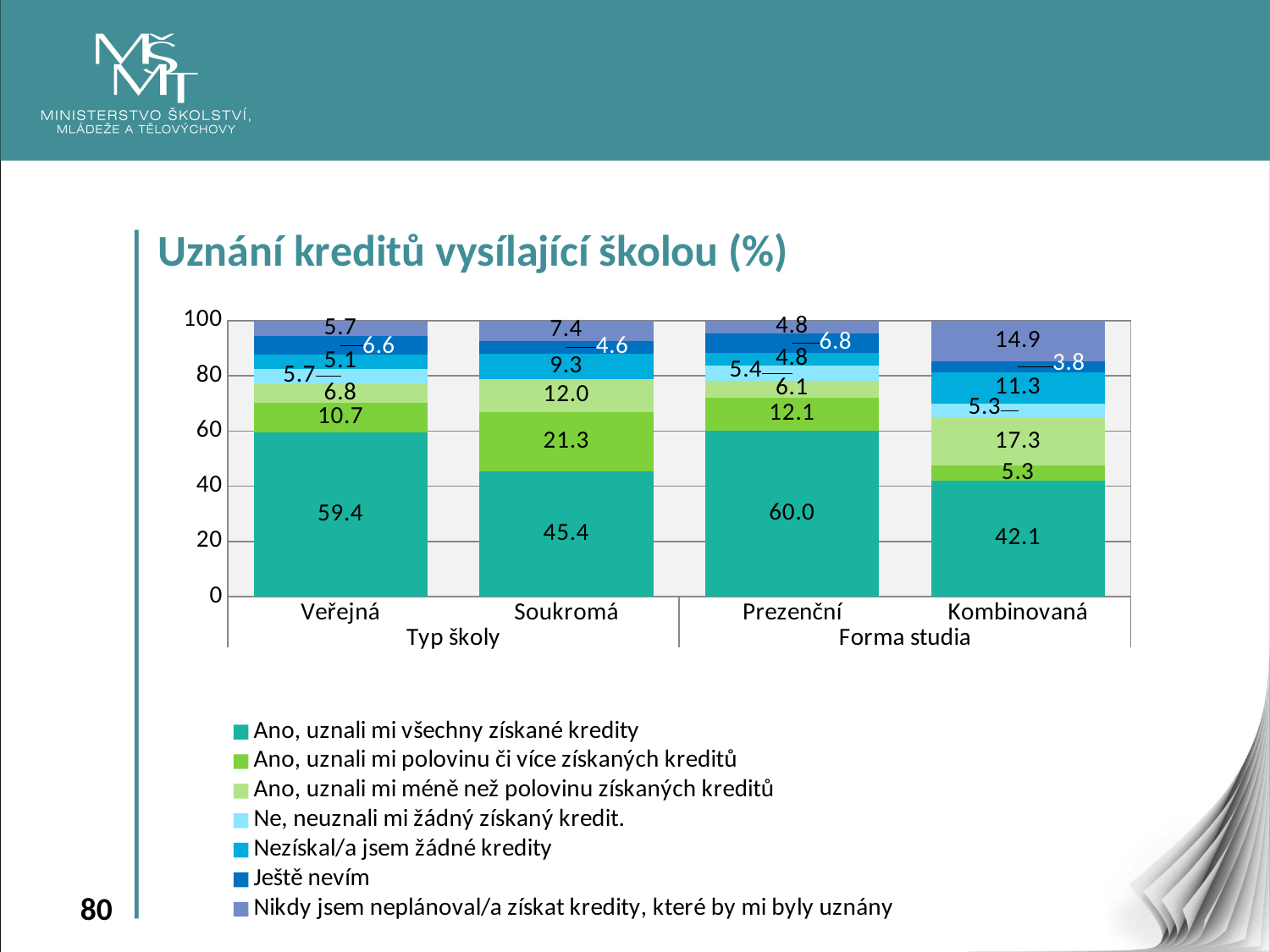

Uznání kreditů vysílající školou (%)

### Chart

| Category | Ano, uznali mi všechny získané kredity | Ano, uznali mi polovinu či více získaných kreditů | Ano, uznali mi méně než polovinu získaných kreditů | Ne, neuznali mi žádný získaný kredit. | Nezískal/a jsem žádné kredity | Ještě nevím | Nikdy jsem neplánoval/a získat kredity, které by mi byly uznány |
|---|---|---|---|---|---|---|---|
| Veřejná | 59.4 | 10.7 | 6.8 | 5.7 | 5.1 | 6.6 | 5.700000000000017 |
| Soukromá | 45.4 | 21.3 | 12.0 | 0.0 | 9.3 | 4.6 | 7.400000000000006 |
| Prezenční | 60.0 | 12.1 | 6.1 | 5.4 | 4.8 | 6.8 | 4.800000000000011 |
| Kombinovaná | 42.1 | 5.3 | 17.3 | 5.3 | 11.3 | 3.8 | 14.900000000000006 |